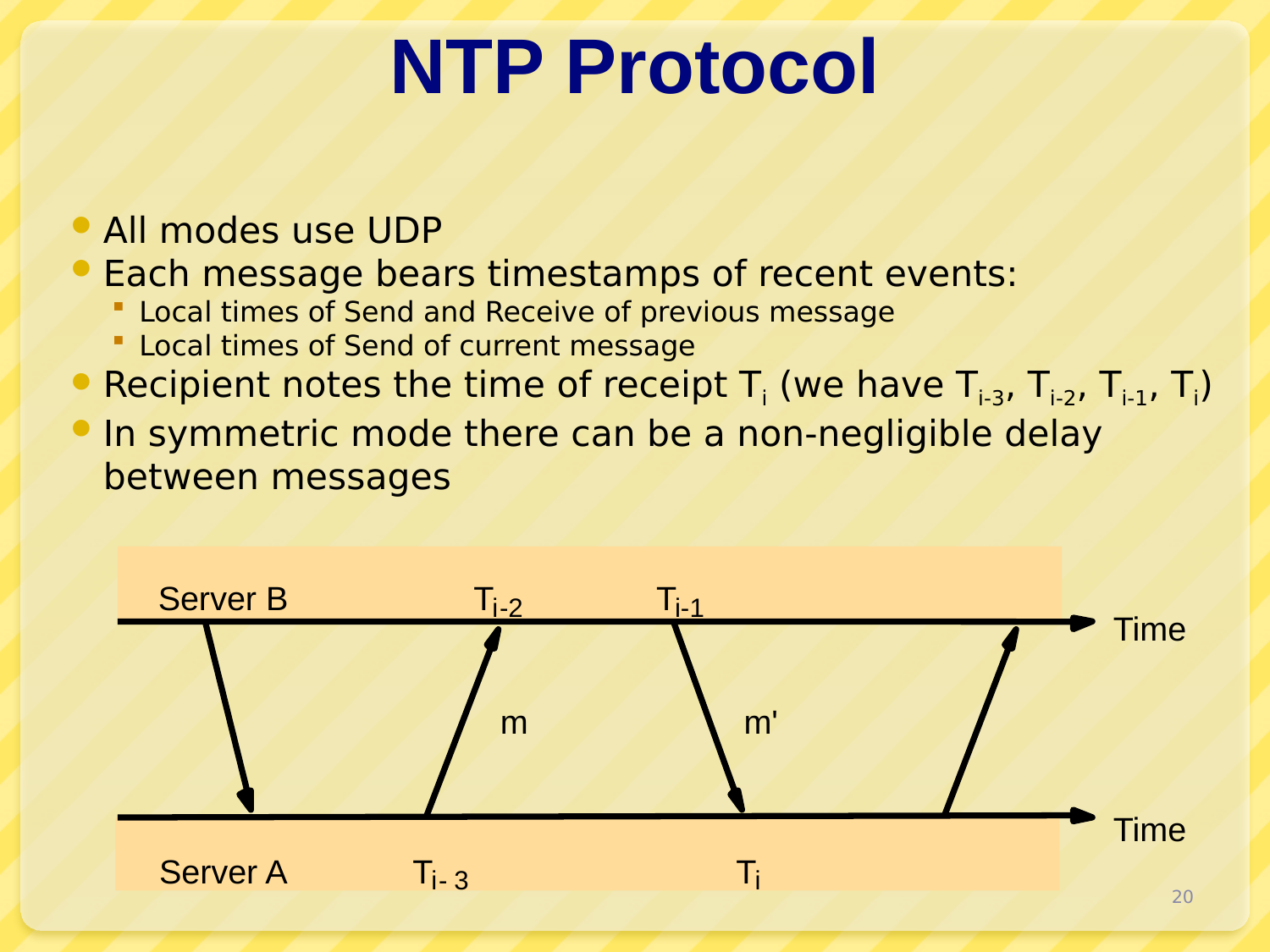

# NTP Protocol
All modes use UDP
Each message bears timestamps of recent events:
Local times of Send and Receive of previous message
Local times of Send of current message
Recipient notes the time of receipt Ti (we have Ti-3, Ti-2, Ti-1, Ti)
In symmetric mode there can be a non-negligible delay between messages

Server B
T
T
i
-2
i-1
Time

m
m'

Time

Server A
T
T
i
-
3
i
20